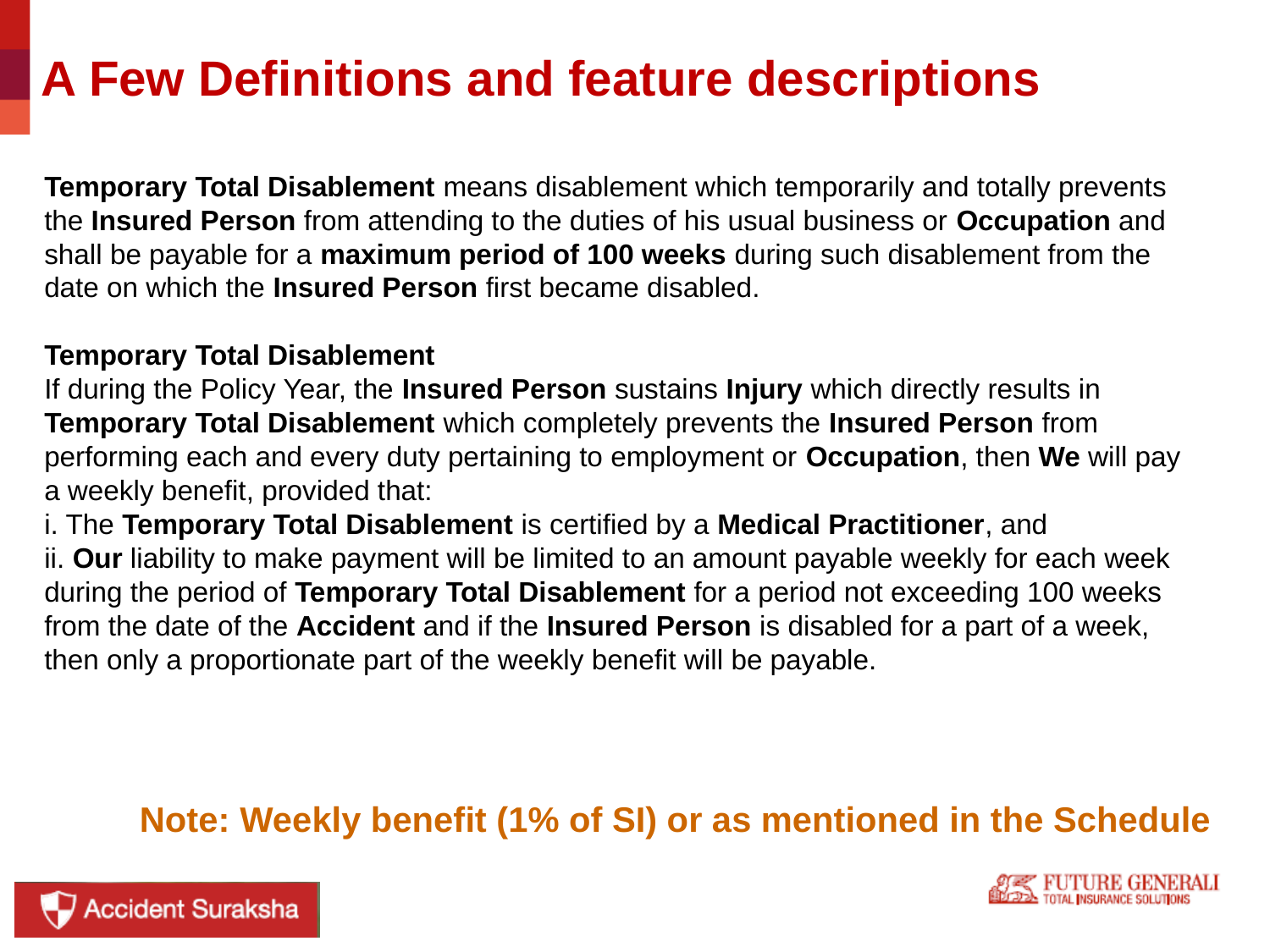

# A Few Definitions and feature descriptions
Temporary Total Disablement means disablement which temporarily and totally prevents the Insured Person from attending to the duties of his usual business or Occupation and shall be payable for a maximum period of 100 weeks during such disablement from the
date on which the Insured Person first became disabled.

Temporary Total Disablement
If during the Policy Year, the Insured Person sustains Injury which directly results in Temporary Total Disablement which completely prevents the Insured Person from performing each and every duty pertaining to employment or Occupation, then We will pay a weekly benefit, provided that:
i. The Temporary Total Disablement is certified by a Medical Practitioner, and
ii. Our liability to make payment will be limited to an amount payable weekly for each week during the period of Temporary Total Disablement for a period not exceeding 100 weeks from the date of the Accident and if the Insured Person is disabled for a part of a week, then only a proportionate part of the weekly benefit will be payable.
Note: Weekly benefit (1% of SI) or as mentioned in the Schedule